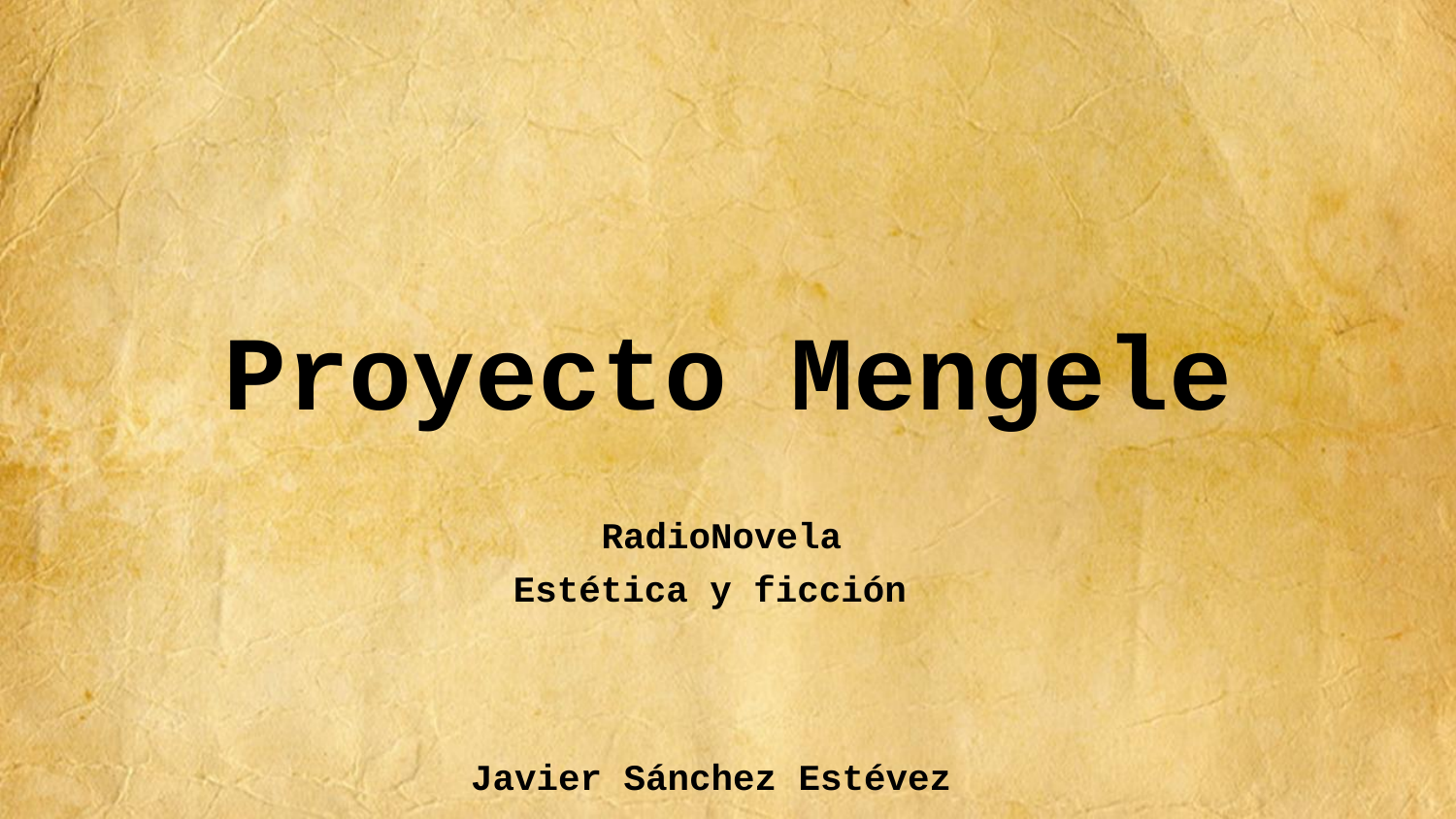

# Proyecto Mengele
RadioNovela
Estética y ficción
Javier Sánchez Estévez